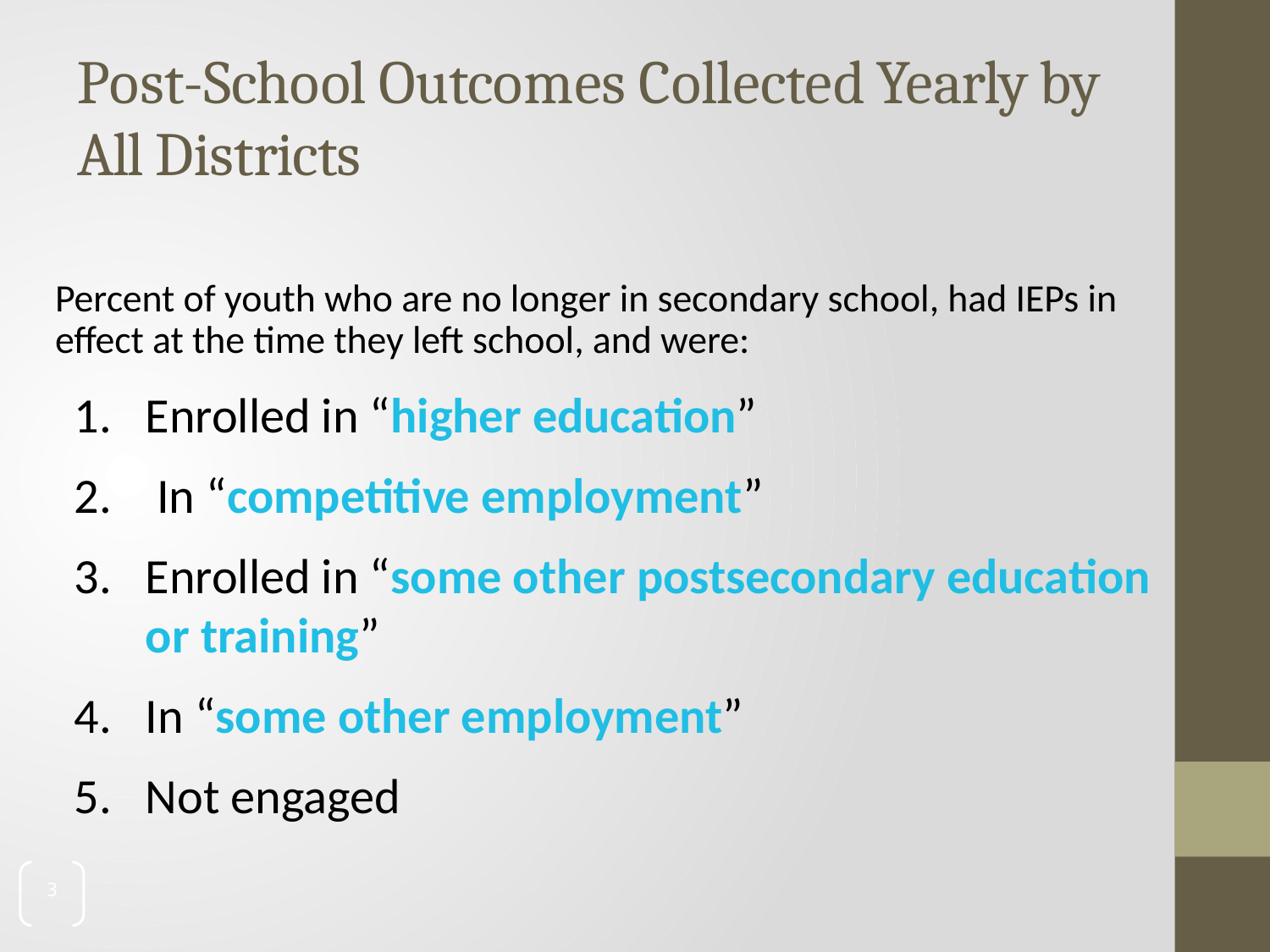

# Post-School Outcomes Collected Yearly by All Districts

Percent of youth who are no longer in secondary school, had IEPs in effect at the time they left school, and were:
Enrolled in “higher education”
 In “competitive employment”
Enrolled in “some other postsecondary education or training”
In “some other employment”
Not engaged
3